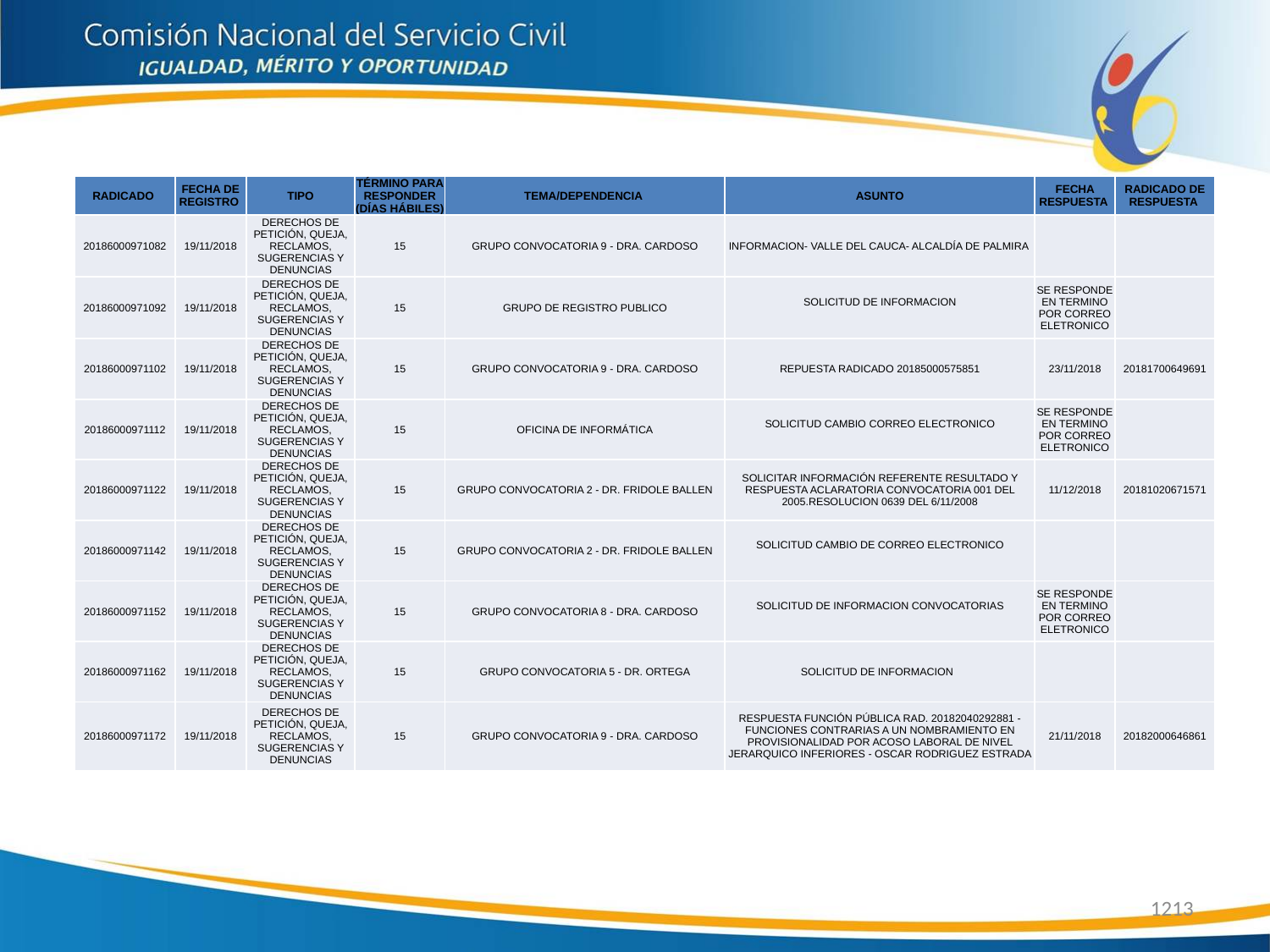

| RADICADO | FECHA DE REGISTRO | TIPO | TÉRMINO PARA RESPONDER (DÍAS HÁBILES) | TEMA/DEPENDENCIA | ASUNTO | FECHA RESPUESTA | RADICADO DE RESPUESTA |
| --- | --- | --- | --- | --- | --- | --- | --- |
| 20186000971082 | 19/11/2018 | DERECHOS DE PETICIÓN, QUEJA, RECLAMOS, SUGERENCIAS Y DENUNCIAS | 15 | GRUPO CONVOCATORIA 9 - DRA. CARDOSO | INFORMACION- VALLE DEL CAUCA- ALCALDÍA DE PALMIRA |  |  |
| 20186000971092 | 19/11/2018 | DERECHOS DE PETICIÓN, QUEJA, RECLAMOS, SUGERENCIAS Y DENUNCIAS | 15 | GRUPO DE REGISTRO PUBLICO | SOLICITUD DE INFORMACION | SE RESPONDE EN TERMINO POR CORREO ELETRONICO |  |
| 20186000971102 | 19/11/2018 | DERECHOS DE PETICIÓN, QUEJA, RECLAMOS, SUGERENCIAS Y DENUNCIAS | 15 | GRUPO CONVOCATORIA 9 - DRA. CARDOSO | REPUESTA RADICADO 20185000575851 | 23/11/2018 | 20181700649691 |
| 20186000971112 | 19/11/2018 | DERECHOS DE PETICIÓN, QUEJA, RECLAMOS, SUGERENCIAS Y DENUNCIAS | 15 | OFICINA DE INFORMÁTICA | SOLICITUD CAMBIO CORREO ELECTRONICO | SE RESPONDE EN TERMINO POR CORREO ELETRONICO |  |
| 20186000971122 | 19/11/2018 | DERECHOS DE PETICIÓN, QUEJA, RECLAMOS, SUGERENCIAS Y DENUNCIAS | 15 | GRUPO CONVOCATORIA 2 - DR. FRIDOLE BALLEN | SOLICITAR INFORMACIÓN REFERENTE RESULTADO Y RESPUESTA ACLARATORIA CONVOCATORIA 001 DEL 2005.RESOLUCION 0639 DEL 6/11/2008 | 11/12/2018 | 20181020671571 |
| 20186000971142 | 19/11/2018 | DERECHOS DE PETICIÓN, QUEJA, RECLAMOS, SUGERENCIAS Y DENUNCIAS | 15 | GRUPO CONVOCATORIA 2 - DR. FRIDOLE BALLEN | SOLICITUD CAMBIO DE CORREO ELECTRONICO |  |  |
| 20186000971152 | 19/11/2018 | DERECHOS DE PETICIÓN, QUEJA, RECLAMOS, SUGERENCIAS Y DENUNCIAS | 15 | GRUPO CONVOCATORIA 8 - DRA. CARDOSO | SOLICITUD DE INFORMACION CONVOCATORIAS | SE RESPONDE EN TERMINO POR CORREO ELETRONICO |  |
| 20186000971162 | 19/11/2018 | DERECHOS DE PETICIÓN, QUEJA, RECLAMOS, SUGERENCIAS Y DENUNCIAS | 15 | GRUPO CONVOCATORIA 5 - DR. ORTEGA | SOLICITUD DE INFORMACION |  |  |
| 20186000971172 | 19/11/2018 | DERECHOS DE PETICIÓN, QUEJA, RECLAMOS, SUGERENCIAS Y DENUNCIAS | 15 | GRUPO CONVOCATORIA 9 - DRA. CARDOSO | RESPUESTA FUNCIÓN PÚBLICA RAD. 20182040292881 - FUNCIONES CONTRARIAS A UN NOMBRAMIENTO EN PROVISIONALIDAD POR ACOSO LABORAL DE NIVEL JERARQUICO INFERIORES - OSCAR RODRIGUEZ ESTRADA | 21/11/2018 | 20182000646861 |
1213